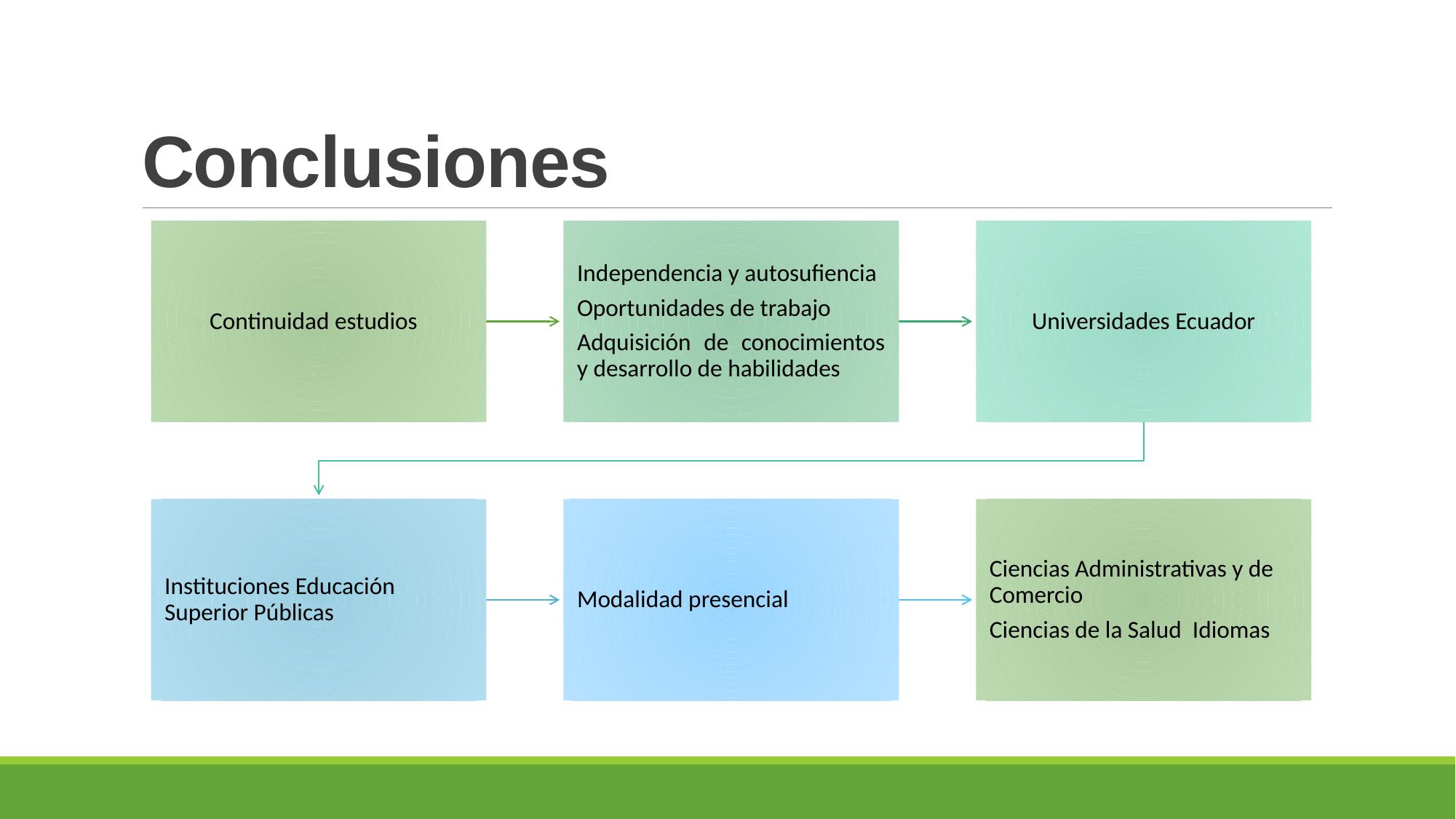

# Conclusiones

Continuidad estudios

Independencia y autosufiencia
Oportunidades de trabajo
Adquisición de conocimientos y desarrollo de habilidades

Universidades Ecuador

Instituciones Educación Superior Públicas

Modalidad presencial
Ciencias Administrativas y de Comercio
Ciencias de la Salud  Idiomas